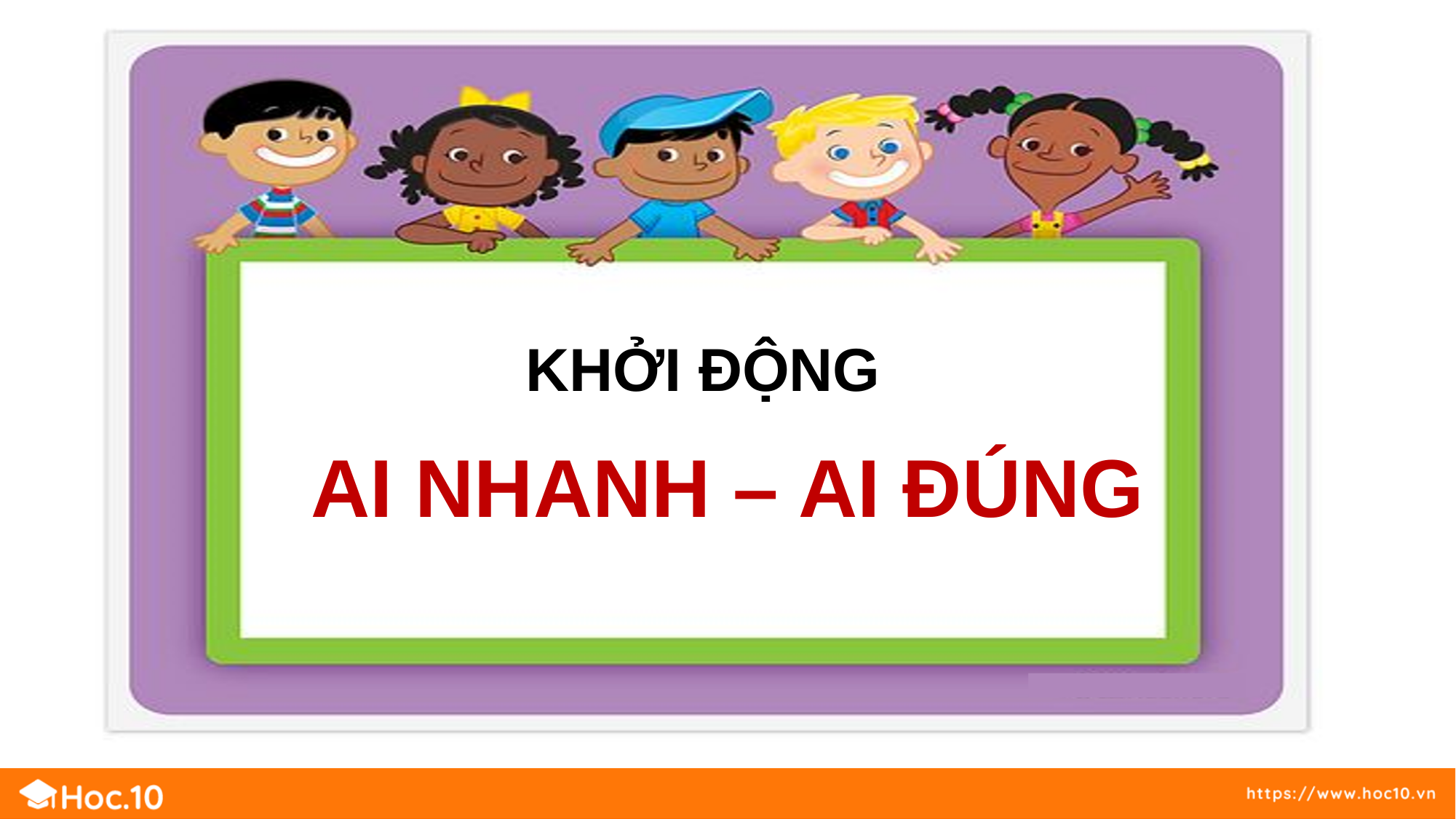

KHỞI ĐỘNG
AI NHANH – AI ĐÚNG